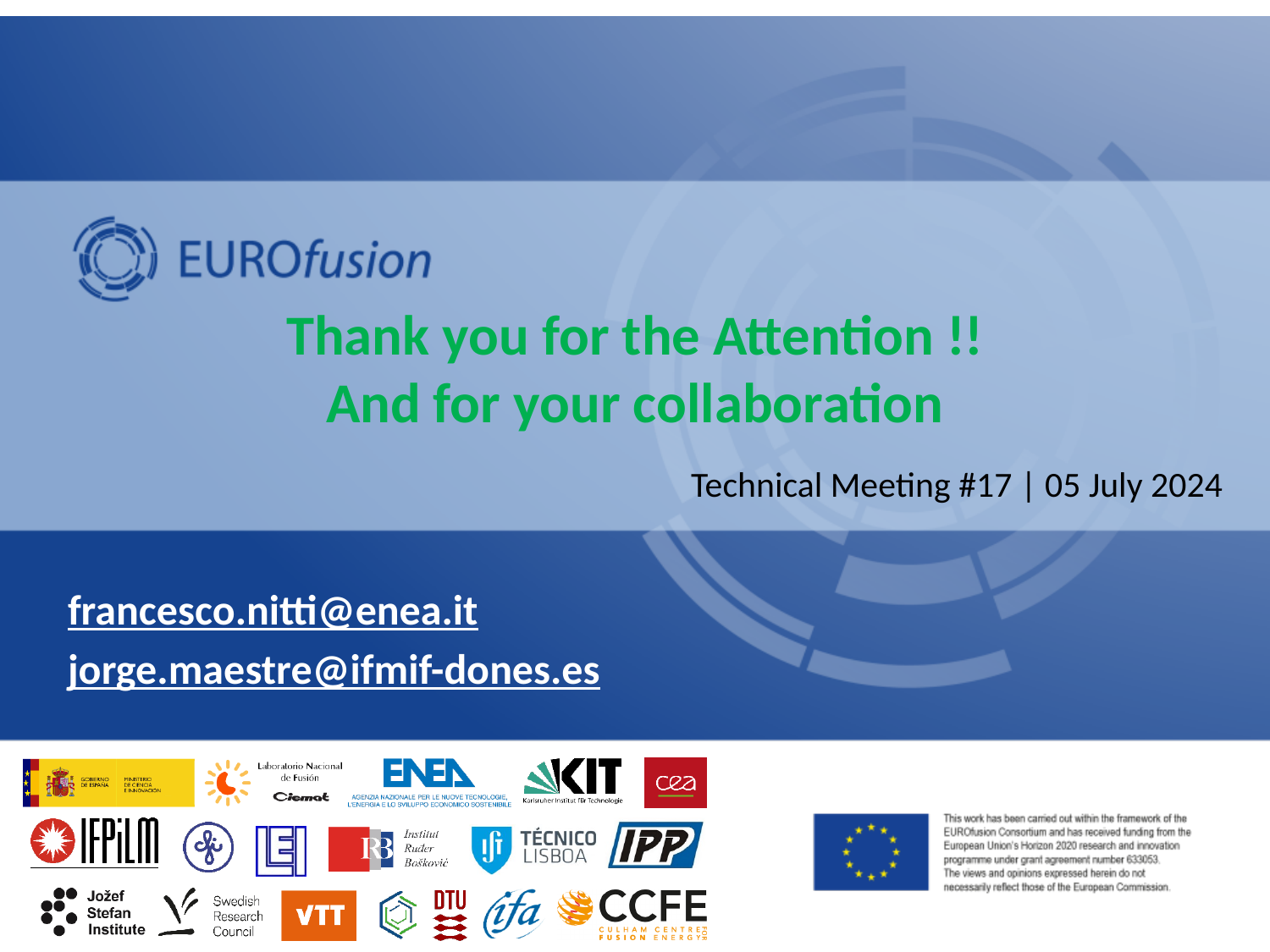

Thank you for the Attention !!
And for your collaboration
francesco.nitti@enea.it
jorge.maestre@ifmif-dones.es